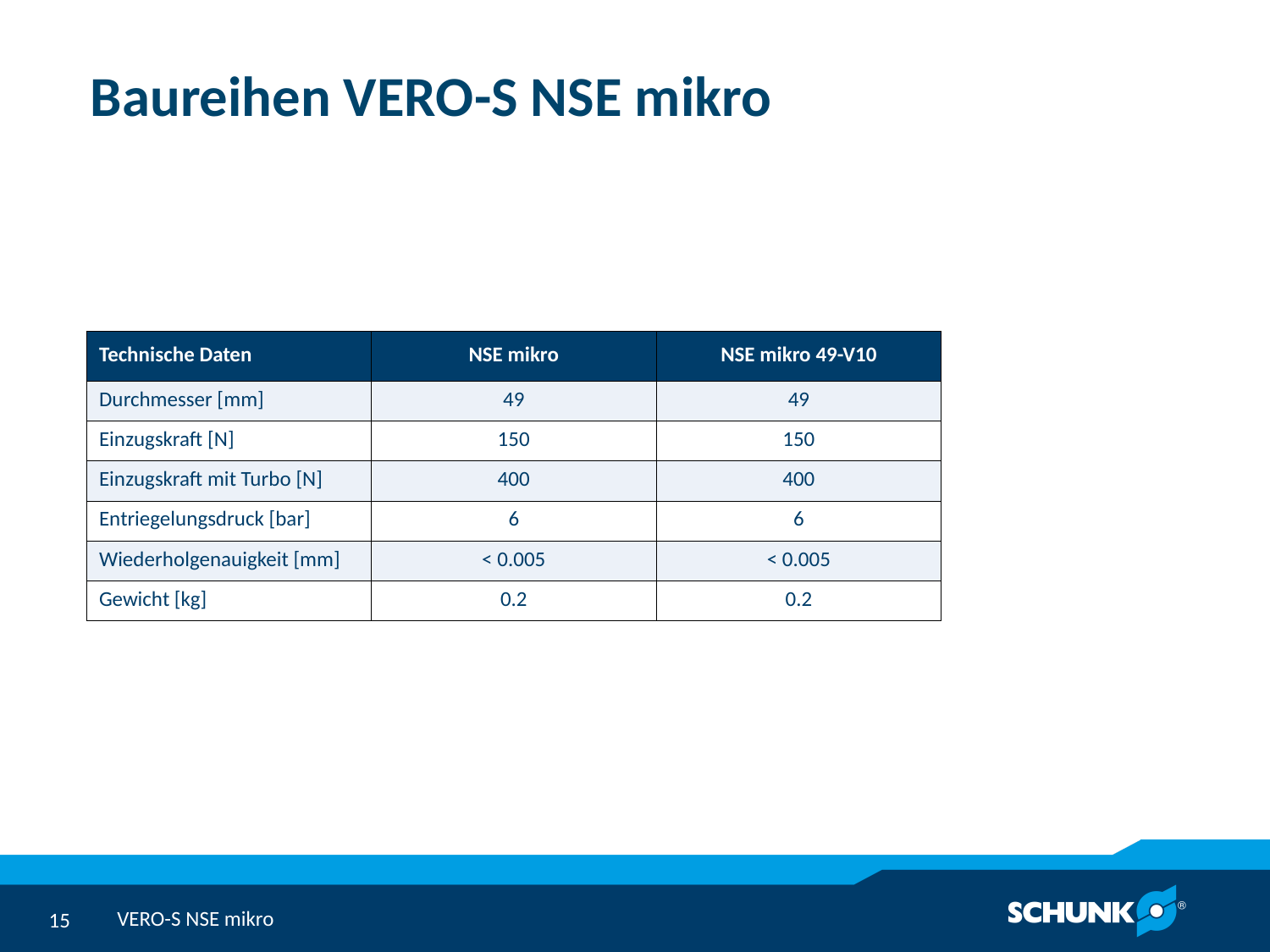

# Baureihen VERO-S NSE mikro
| Technische Daten | NSE mikro | NSE mikro 49-V10 |
| --- | --- | --- |
| Durchmesser [mm] | 49 | 49 |
| Einzugskraft [N] | 150 | 150 |
| Einzugskraft mit Turbo [N] | 400 | 400 |
| Entriegelungsdruck [bar] | 6 | 6 |
| Wiederholgenauigkeit [mm] | < 0.005 | < 0.005 |
| Gewicht [kg] | 0.2 | 0.2 |
VERO-S NSE mikro